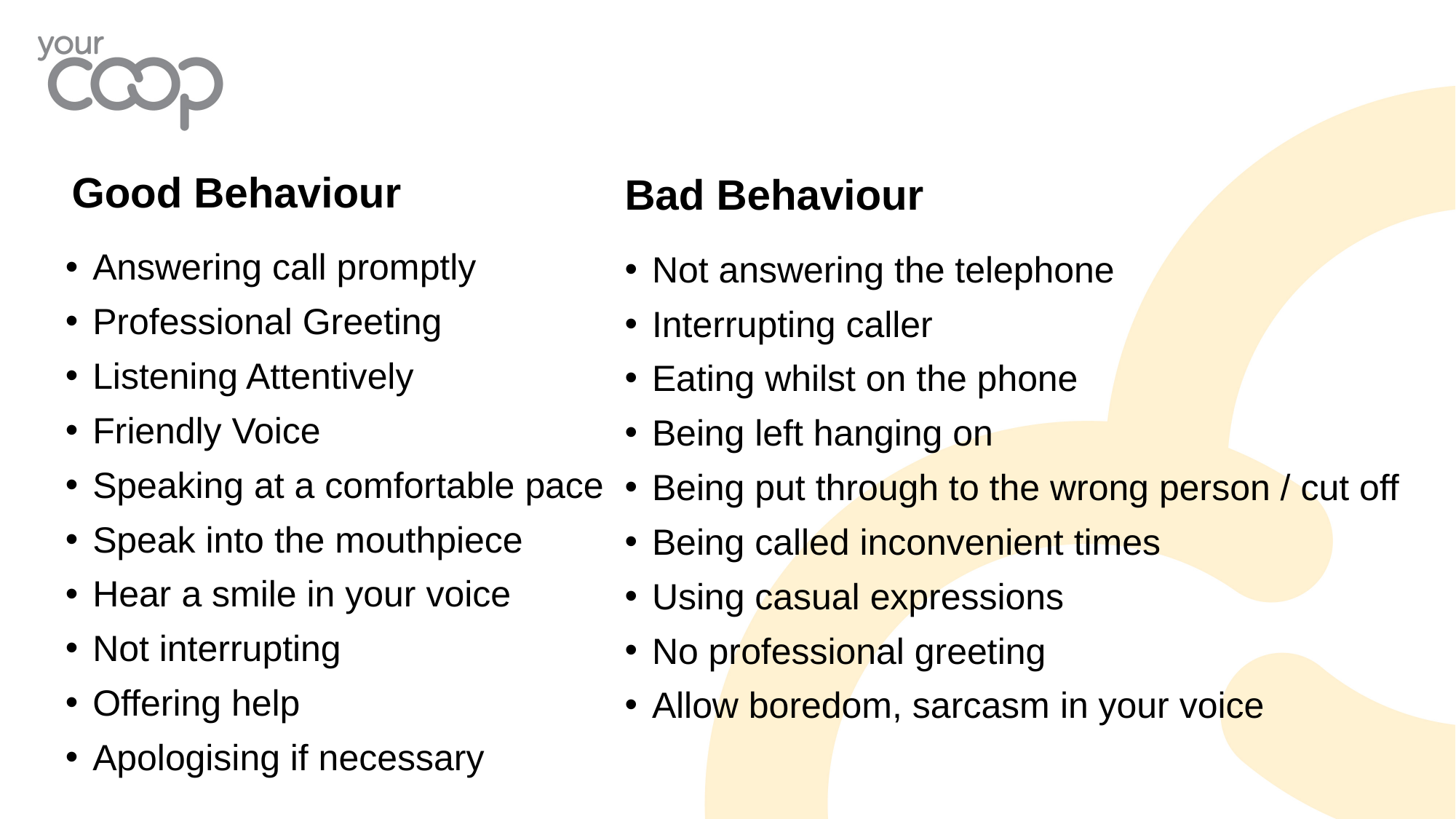

Good Behaviour
Bad Behaviour
Answering call promptly
Professional Greeting
Listening Attentively
Friendly Voice
Speaking at a comfortable pace
Speak into the mouthpiece
Hear a smile in your voice
Not interrupting
Offering help
Apologising if necessary
Not answering the telephone
Interrupting caller
Eating whilst on the phone
Being left hanging on
Being put through to the wrong person / cut off
Being called inconvenient times
Using casual expressions
No professional greeting
Allow boredom, sarcasm in your voice